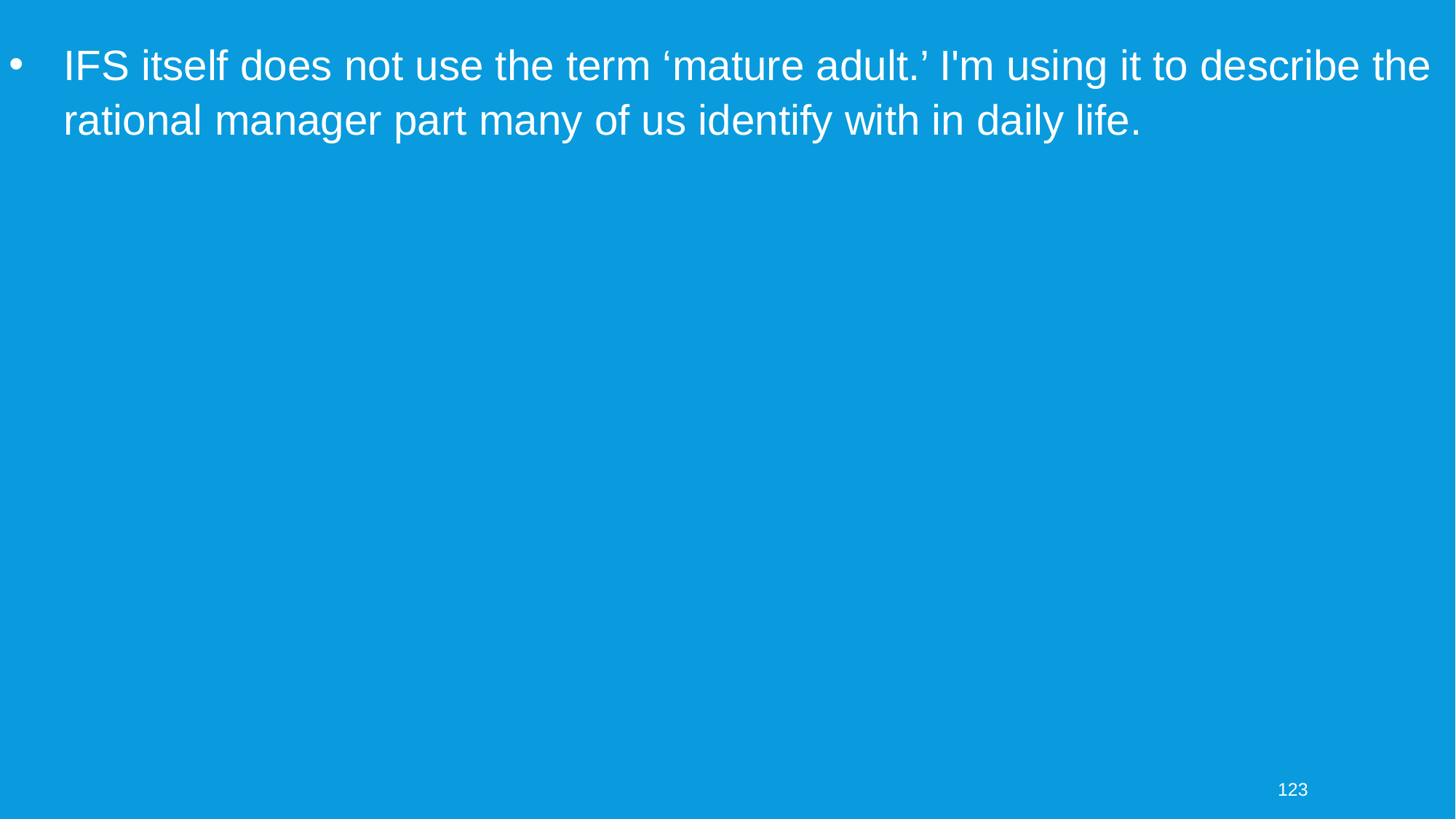

IFS itself does not use the term ‘mature adult.’ I'm using it to describe the rational manager part many of us identify with in daily life.
123